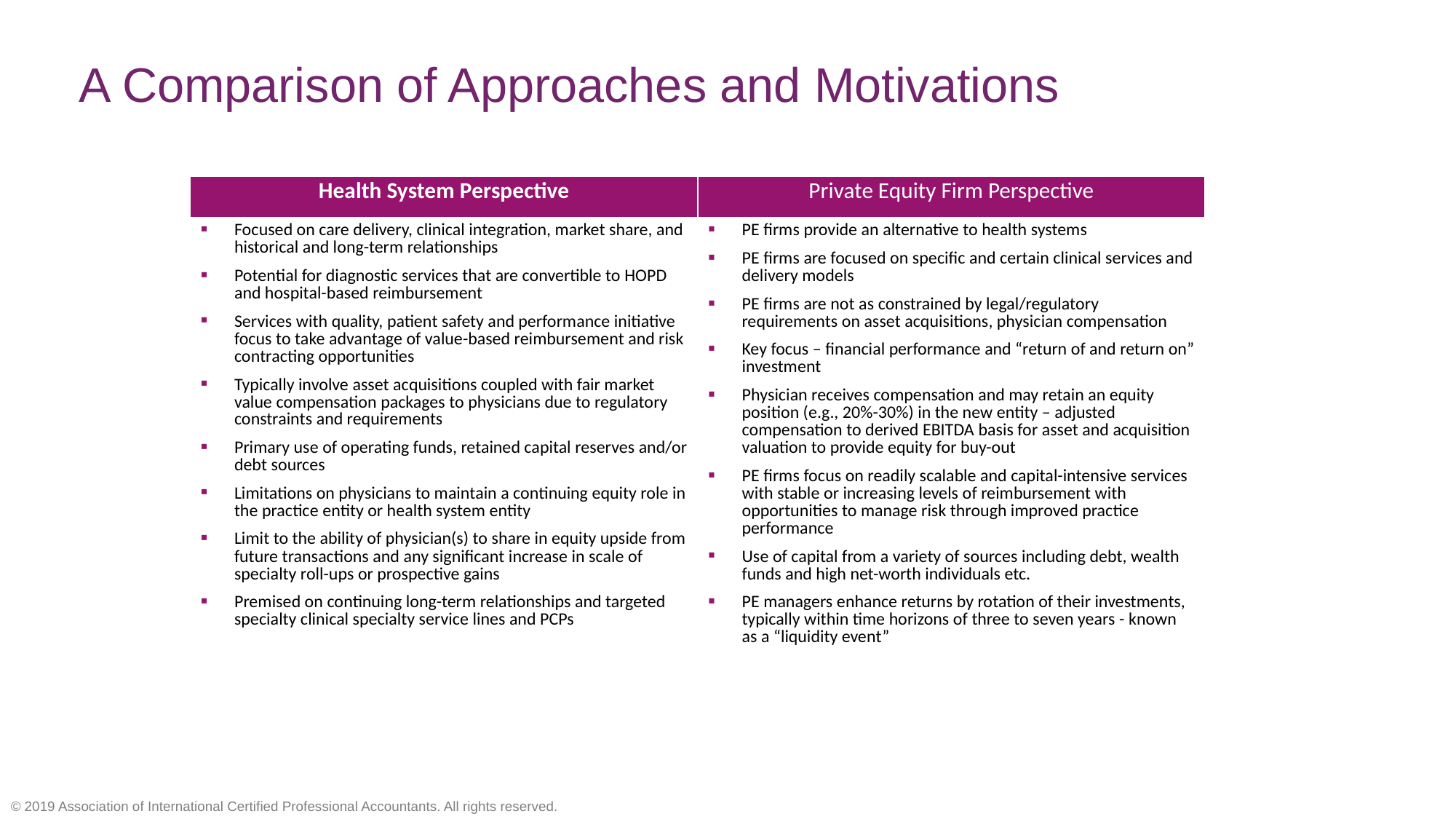

# A Comparison of Approaches and Motivations
| Health System Perspective | Private Equity Firm Perspective |
| --- | --- |
| Focused on care delivery, clinical integration, market share, and historical and long-term relationships Potential for diagnostic services that are convertible to HOPD and hospital-based reimbursement Services with quality, patient safety and performance initiative focus to take advantage of value-based reimbursement and risk contracting opportunities Typically involve asset acquisitions coupled with fair market value compensation packages to physicians due to regulatory constraints and requirements Primary use of operating funds, retained capital reserves and/or debt sources Limitations on physicians to maintain a continuing equity role in the practice entity or health system entity Limit to the ability of physician(s) to share in equity upside from future transactions and any significant increase in scale of specialty roll-ups or prospective gains Premised on continuing long-term relationships and targeted specialty clinical specialty service lines and PCPs | PE firms provide an alternative to health systems PE firms are focused on specific and certain clinical services and delivery models PE firms are not as constrained by legal/regulatory requirements on asset acquisitions, physician compensation Key focus – financial performance and “return of and return on” investment Physician receives compensation and may retain an equity position (e.g., 20%-30%) in the new entity – adjusted compensation to derived EBITDA basis for asset and acquisition valuation to provide equity for buy-out PE firms focus on readily scalable and capital-intensive services with stable or increasing levels of reimbursement with opportunities to manage risk through improved practice performance Use of capital from a variety of sources including debt, wealth funds and high net-worth individuals etc. PE managers enhance returns by rotation of their investments, typically within time horizons of three to seven years - known as a “liquidity event” |